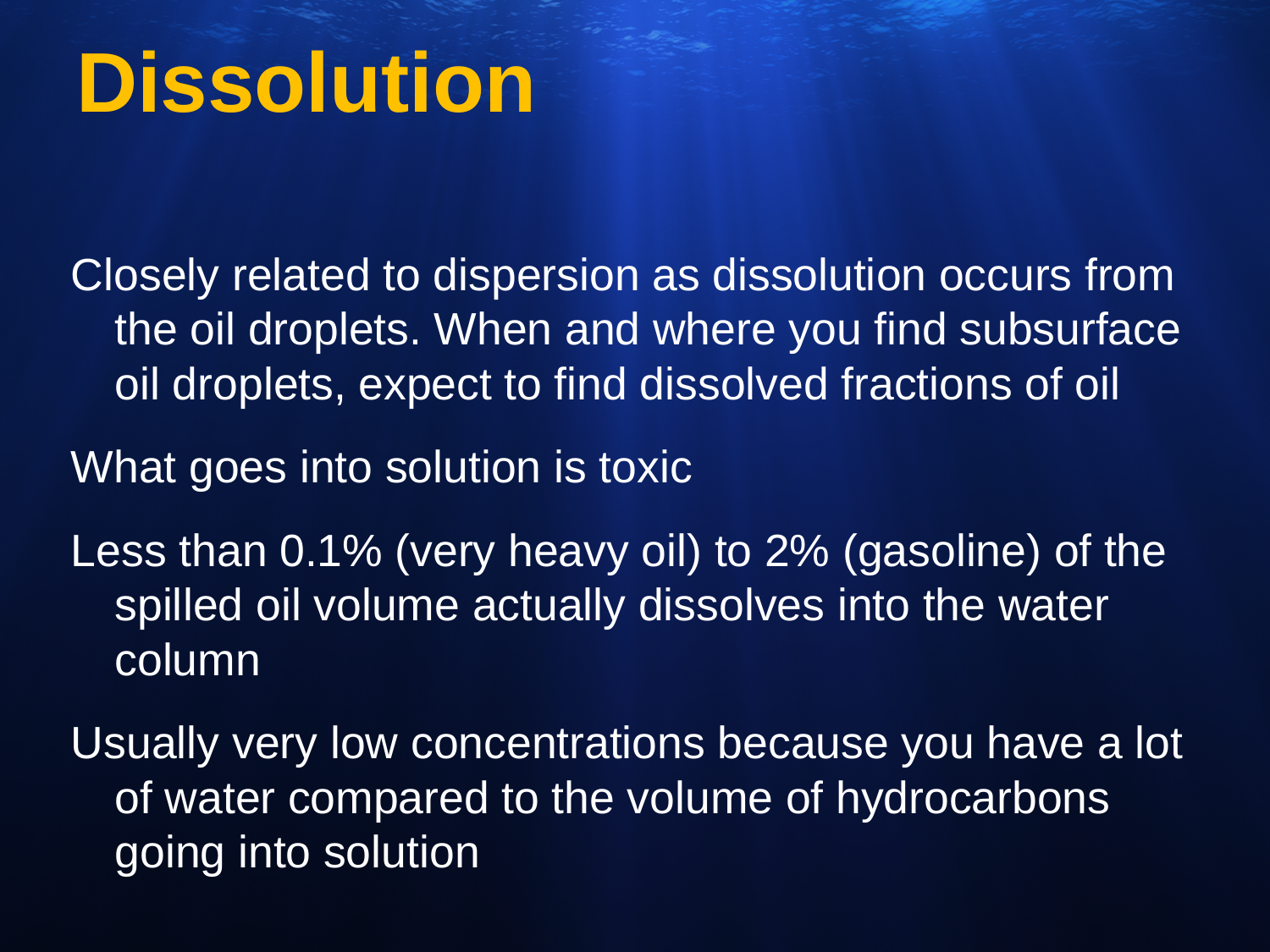

# Dissolution

Closely related to dispersion as dissolution occurs from the oil droplets. When and where you find subsurface oil droplets, expect to find dissolved fractions of oil
What goes into solution is toxic
Less than 0.1% (very heavy oil) to 2% (gasoline) of the spilled oil volume actually dissolves into the water column
Usually very low concentrations because you have a lot of water compared to the volume of hydrocarbons going into solution